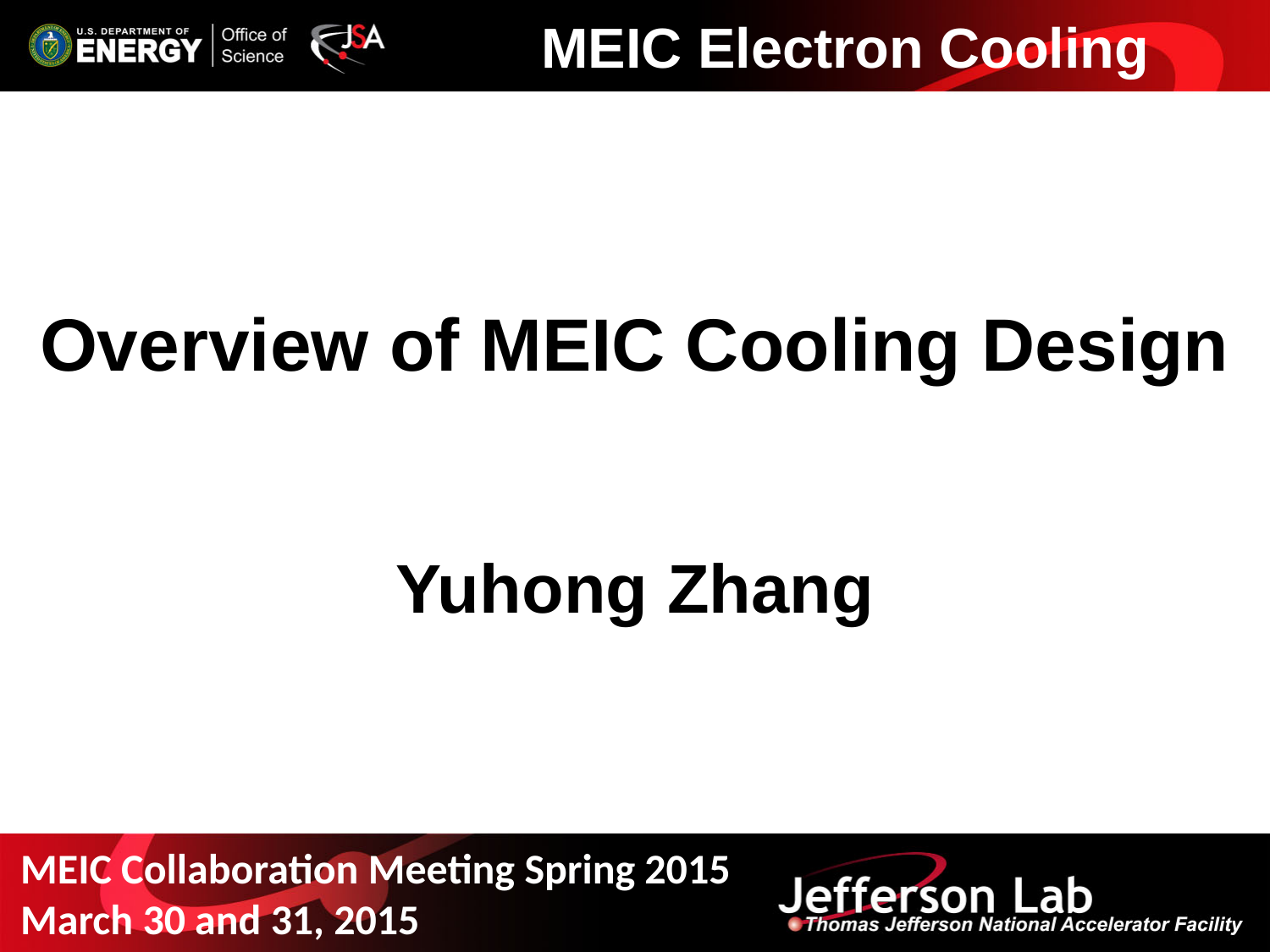

# MEIC Electron Cooling
Overview of MEIC Cooling Design
Yuhong Zhang

MEIC Collaboration Meeting Spring 2015
March 30 and 31, 2015